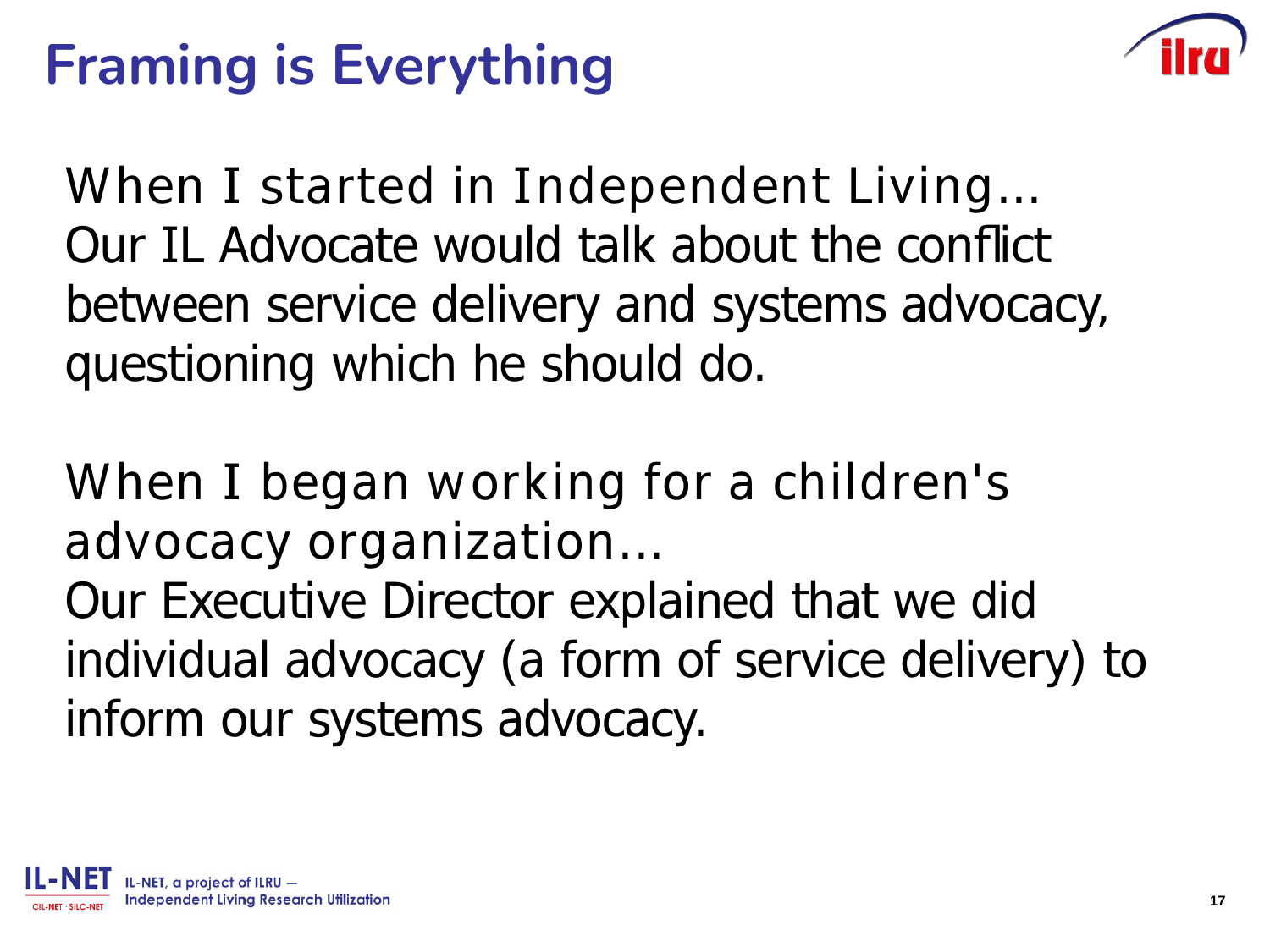

# Framing is Everything
When I started in Independent Living...
Our IL Advocate would talk about the conflict between service delivery and systems advocacy, questioning which he should do.

When I began working for a children's advocacy organization...
Our Executive Director explained that we did individual advocacy (a form of service delivery) to inform our systems advocacy.